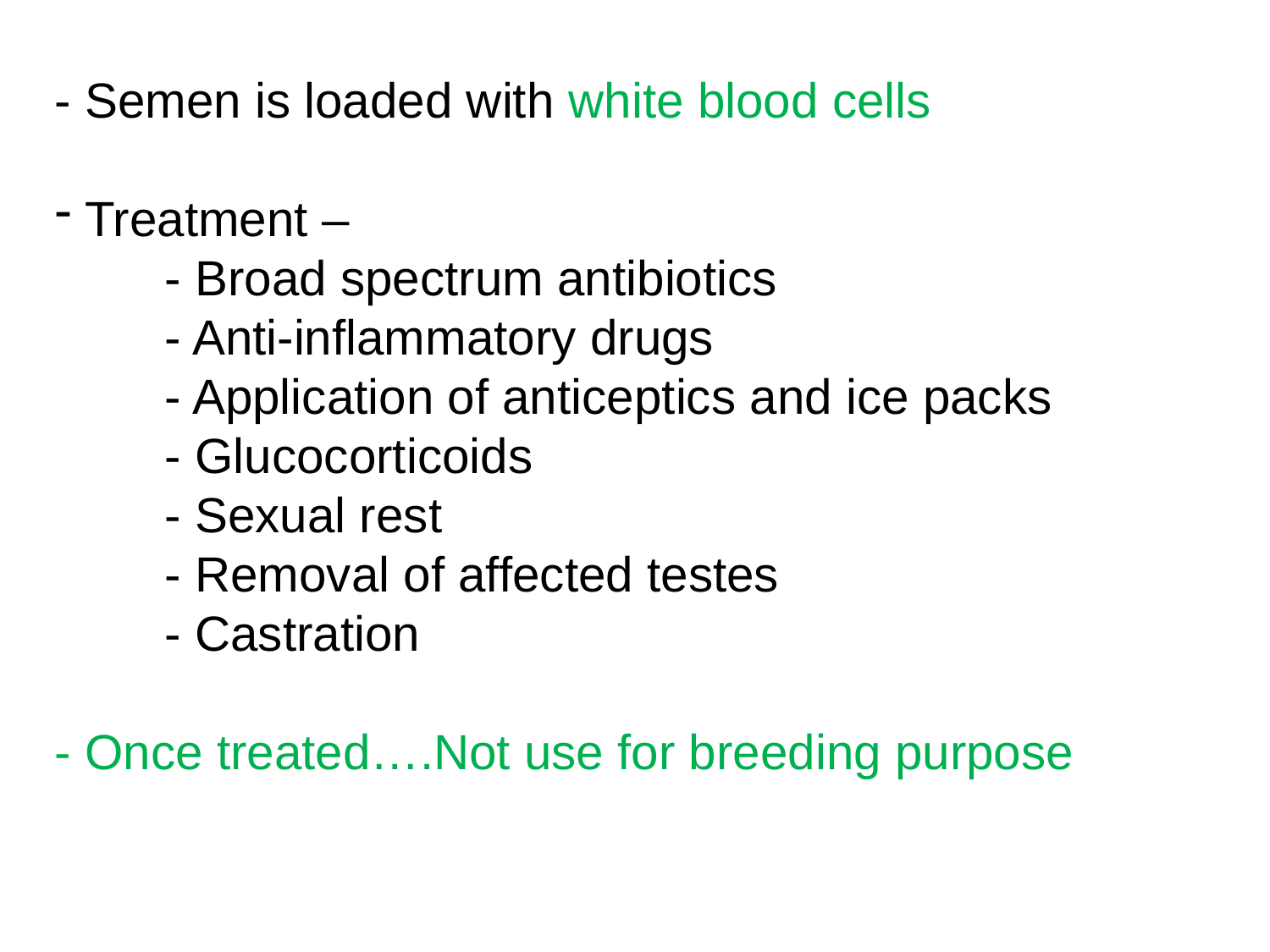

- Semen is loaded with white blood cells

 Treatment –
        - Broad spectrum antibiotics
        - Anti-inflammatory drugs
        - Application of anticeptics and ice packs
        - Glucocorticoids
        - Sexual rest
        - Removal of affected testes
        - Castration

- Once treated….Not use for breeding purpose